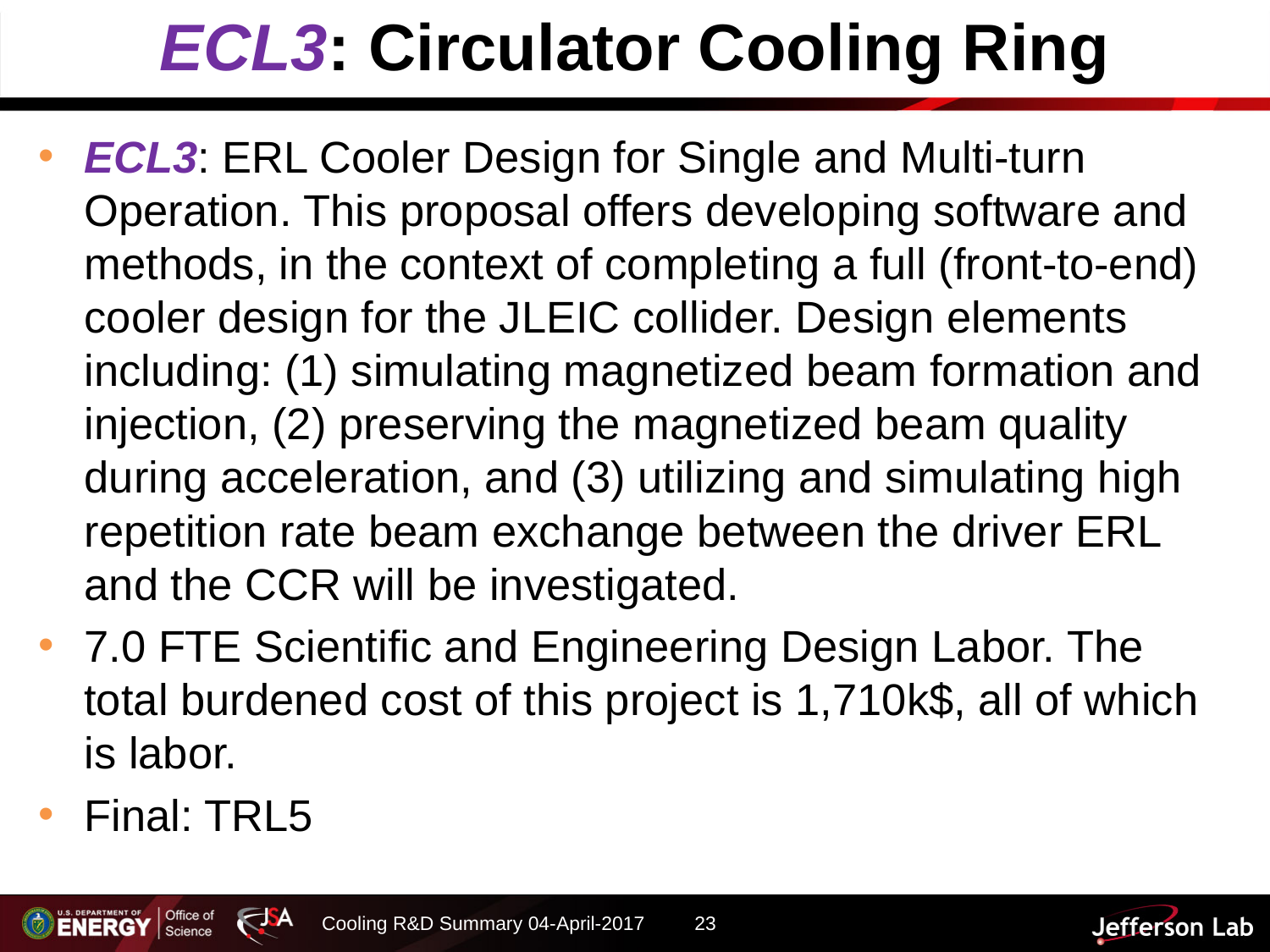

# ECL3: Circulator Cooling Ring
ECL3: ERL Cooler Design for Single and Multi-turn Operation. This proposal offers developing software and methods, in the context of completing a full (front-to-end) cooler design for the JLEIC collider. Design elements including: (1) simulating magnetized beam formation and injection, (2) preserving the magnetized beam quality during acceleration, and (3) utilizing and simulating high repetition rate beam exchange between the driver ERL and the CCR will be investigated.
7.0 FTE Scientific and Engineering Design Labor. The total burdened cost of this project is 1,710k$, all of which is labor.
Final: TRL5